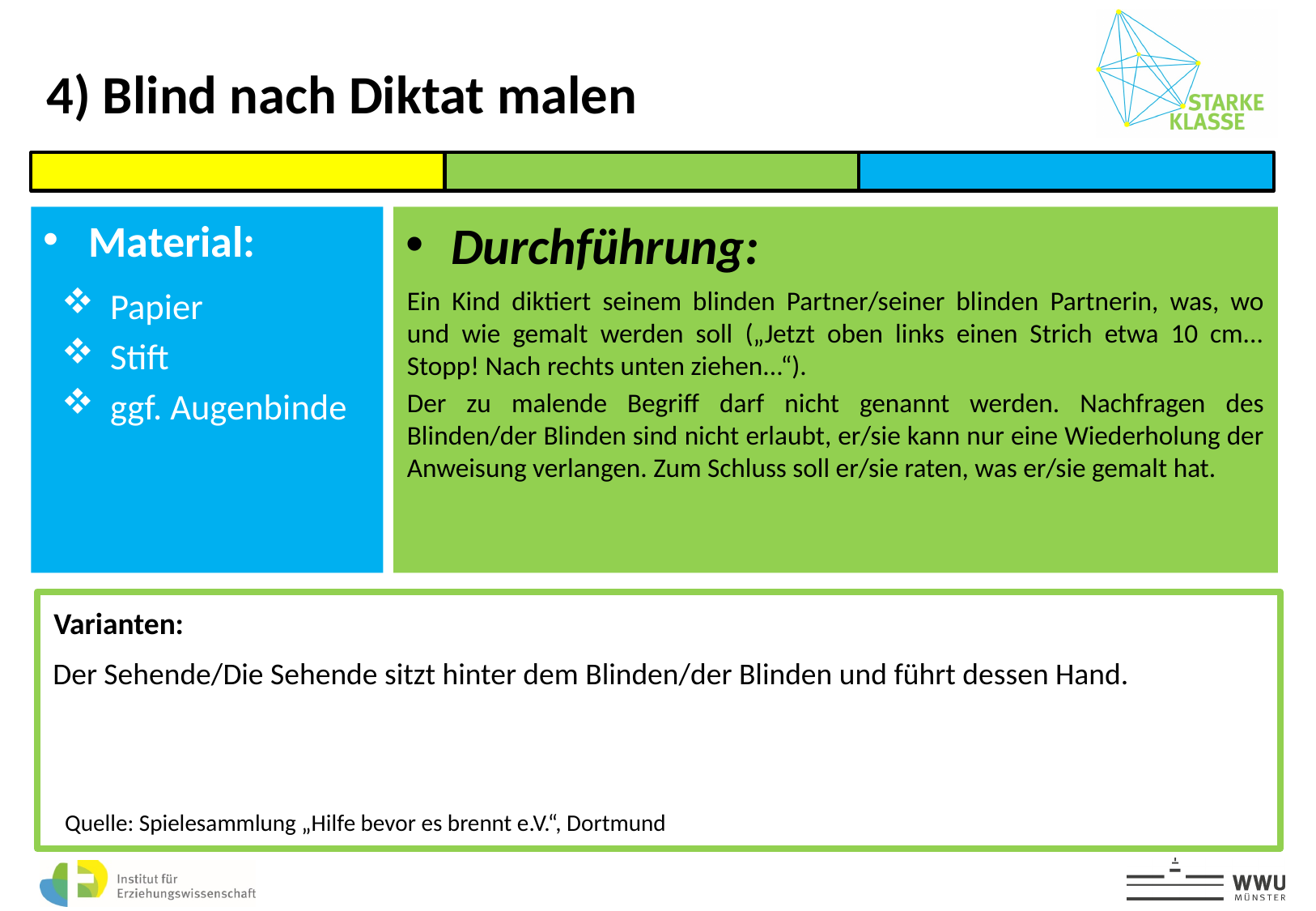

4) Blind nach Diktat malen
Papier
Stift
ggf. Augenbinde
Ein Kind diktiert seinem blinden Partner/seiner blinden Partnerin, was, wo und wie gemalt werden soll („Jetzt oben links einen Strich etwa 10 cm... Stopp! Nach rechts unten ziehen...“).
Der zu malende Begriff darf nicht genannt werden. Nachfragen des Blinden/der Blinden sind nicht erlaubt, er/sie kann nur eine Wiederholung der Anweisung verlangen. Zum Schluss soll er/sie raten, was er/sie gemalt hat.

Varianten:
Der Sehende/Die Sehende sitzt hinter dem Blinden/der Blinden und führt dessen Hand.

Quelle: Spielesammlung „Hilfe bevor es brennt e.V.“, Dortmund